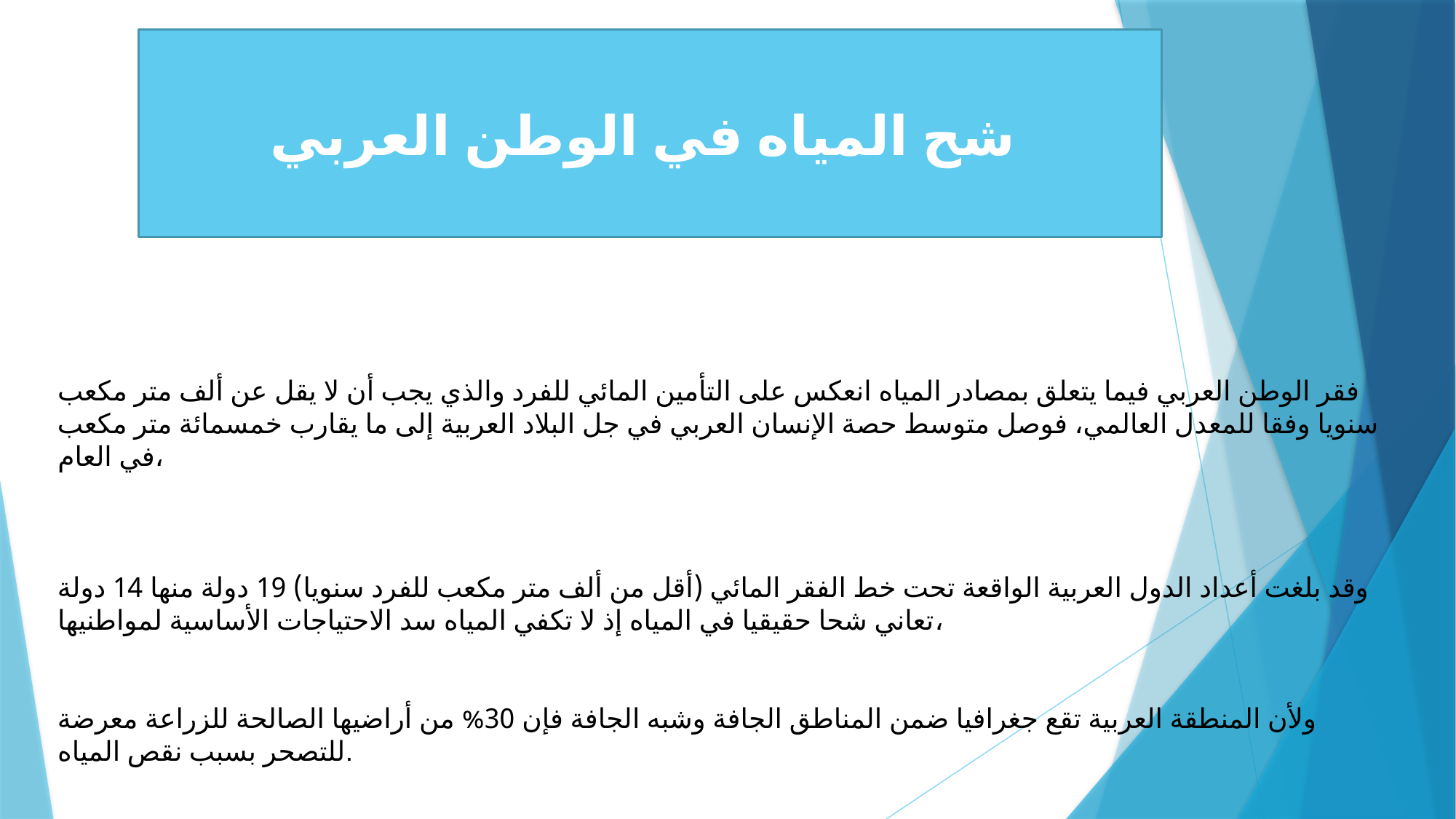

شح المياه في الوطن العربي
فقر الوطن العربي فيما يتعلق بمصادر المياه انعكس على التأمين المائي للفرد والذي يجب أن لا يقل عن ألف متر مكعب سنويا وفقا للمعدل العالمي، فوصل متوسط حصة الإنسان العربي في جل البلاد العربية إلى ما يقارب خمسمائة متر مكعب في العام،

وقد بلغت أعداد الدول العربية الواقعة تحت خط الفقر المائي (أقل من ألف متر مكعب للفرد سنويا) 19 دولة منها 14 دولة تعاني شحا حقيقيا في المياه إذ لا تكفي المياه سد الاحتياجات الأساسية لمواطنيها،

ولأن المنطقة العربية تقع جغرافيا ضمن المناطق الجافة وشبه الجافة فإن 30% من أراضيها الصالحة للزراعة معرضة للتصحر بسبب نقص المياه.